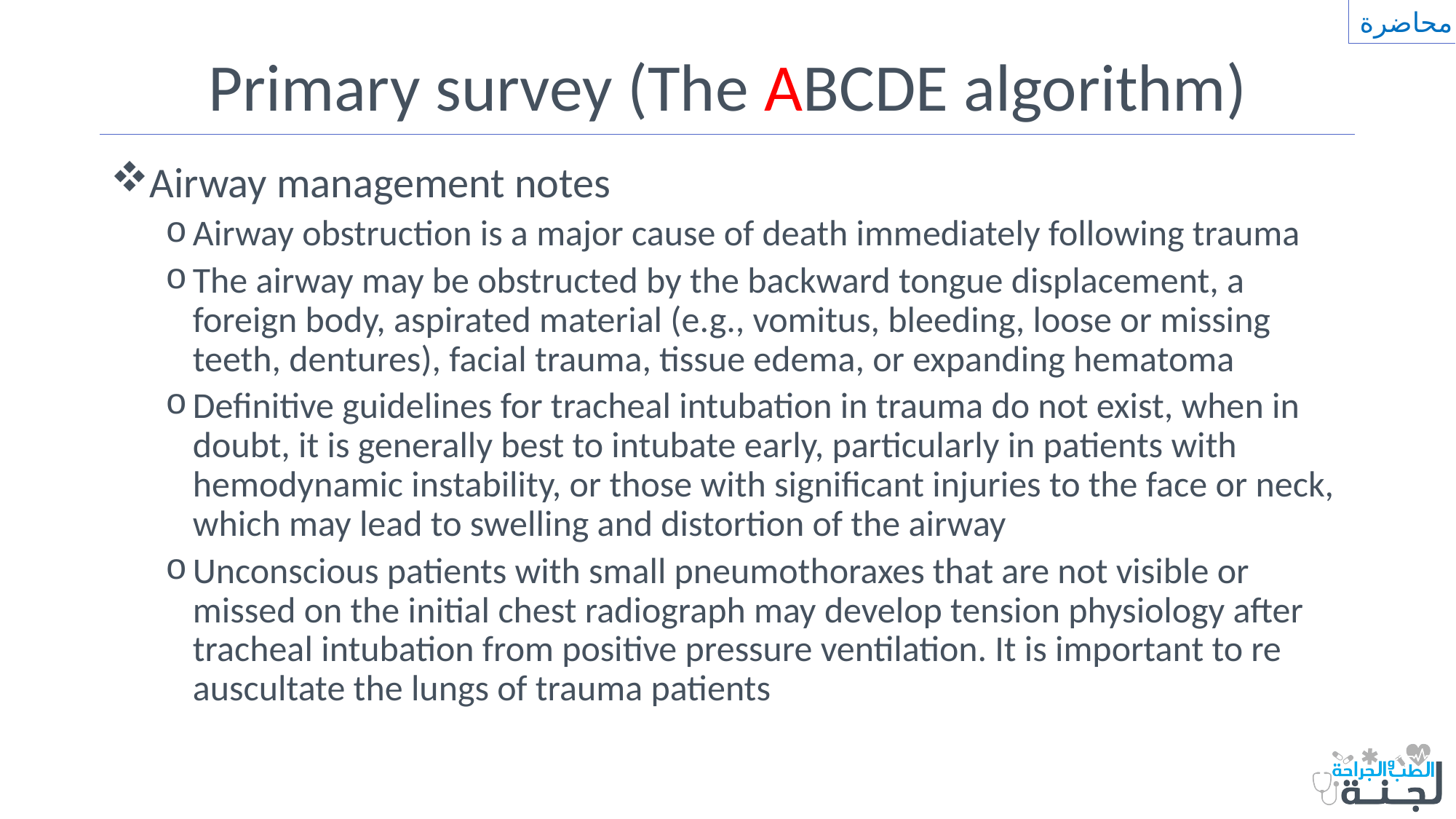

محاضرة
# Primary survey (The ABCDE algorithm)
Airway management notes
Airway obstruction is a major cause of death immediately following trauma
The airway may be obstructed by the backward tongue displacement, a foreign body, aspirated material (e.g., vomitus, bleeding, loose or missing teeth, dentures), facial trauma, tissue edema, or expanding hematoma
Definitive guidelines for tracheal intubation in trauma do not exist, when in doubt, it is generally best to intubate early, particularly in patients with hemodynamic instability, or those with significant injuries to the face or neck, which may lead to swelling and distortion of the airway
Unconscious patients with small pneumothoraxes that are not visible or missed on the initial chest radiograph may develop tension physiology after tracheal intubation from positive pressure ventilation. It is important to re auscultate the lungs of trauma patients